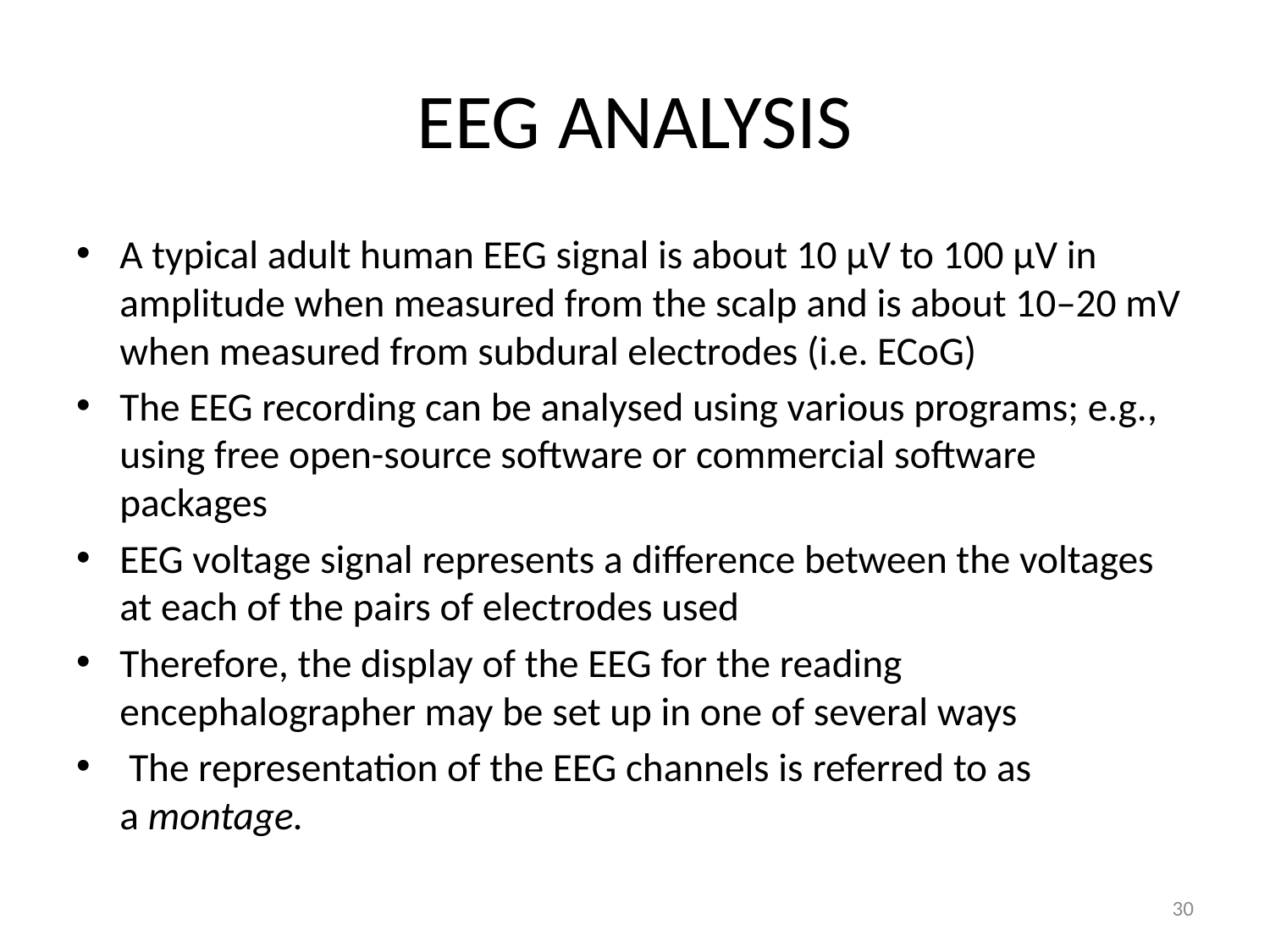

# EEG ANALYSIS
A typical adult human EEG signal is about 10 µV to 100 µV in amplitude when measured from the scalp and is about 10–20 mV when measured from subdural electrodes (i.e. ECoG)
The EEG recording can be analysed using various programs; e.g., using free open-source software or commercial software packages
EEG voltage signal represents a difference between the voltages at each of the pairs of electrodes used
Therefore, the display of the EEG for the reading encephalographer may be set up in one of several ways
 The representation of the EEG channels is referred to as a montage.

30